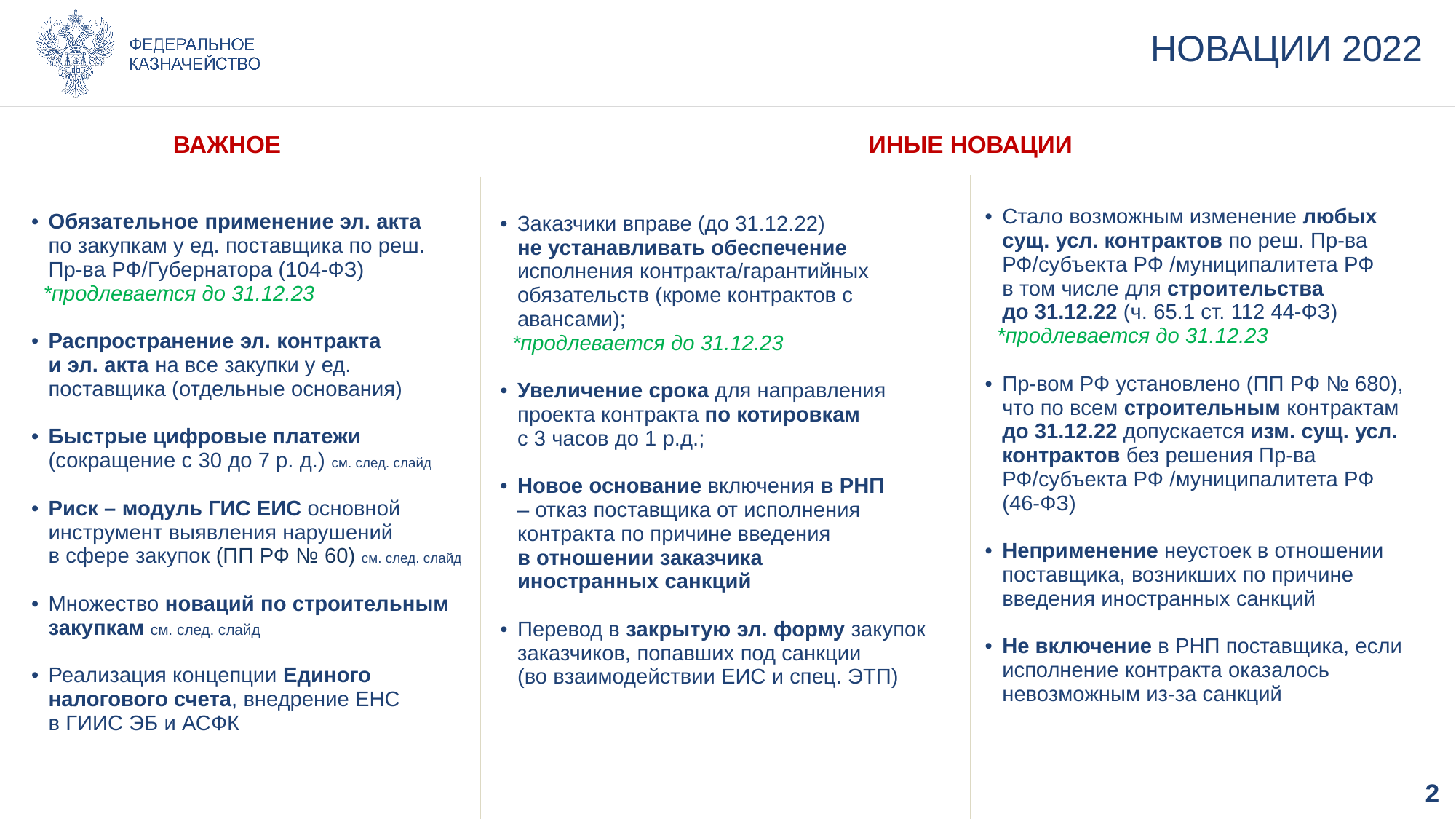

НОВАЦИИ 2022

ВАЖНОЕ
ИНЫЕ НОВАЦИИ
| Обязательное применение эл. акта по закупкам у ед. поставщика по реш. Пр-ва РФ/Губернатора (104-ФЗ) \*продлевается до 31.12.23 Распространение эл. контракта и эл. акта на все закупки у ед. поставщика (отдельные основания) Быстрые цифровые платежи (сокращение с 30 до 7 р. д.) см. след. слайд Риск – модуль ГИС ЕИС основной инструмент выявления нарушений в сфере закупок (ПП РФ № 60) см. след. слайд Множество новаций по строительным закупкам см. след. слайд Реализация концепции Единого налогового счета, внедрение ЕНС в ГИИС ЭБ и АСФК |
| --- |
|  |
| Заказчики вправе (до 31.12.22) не устанавливать обеспечение исполнения контракта/гарантийных обязательств (кроме контрактов с авансами); \*продлевается до 31.12.23 Увеличение срока для направления проекта контракта по котировкам с 3 часов до 1 р.д.; Новое основание включения в РНП – отказ поставщика от исполнения контракта по причине введения в отношении заказчика иностранных санкций Перевод в закрытую эл. форму закупок заказчиков, попавших под санкции (во взаимодействии ЕИС и спец. ЭТП) |
| --- |
|  |
| Стало возможным изменение любых сущ. усл. контрактов по реш. Пр-ва РФ/субъекта РФ /муниципалитета РФ в том числе для строительства до 31.12.22 (ч. 65.1 ст. 112 44-ФЗ) \*продлевается до 31.12.23 Пр-вом РФ установлено (ПП РФ № 680), что по всем строительным контрактам до 31.12.22 допускается изм. сущ. усл. контрактов без решения Пр-ва РФ/субъекта РФ /муниципалитета РФ (46-ФЗ) Неприменение неустоек в отношении поставщика, возникших по причине введения иностранных санкций Не включение в РНП поставщика, если исполнение контракта оказалось невозможным из-за санкций |
| --- |
|  |

2